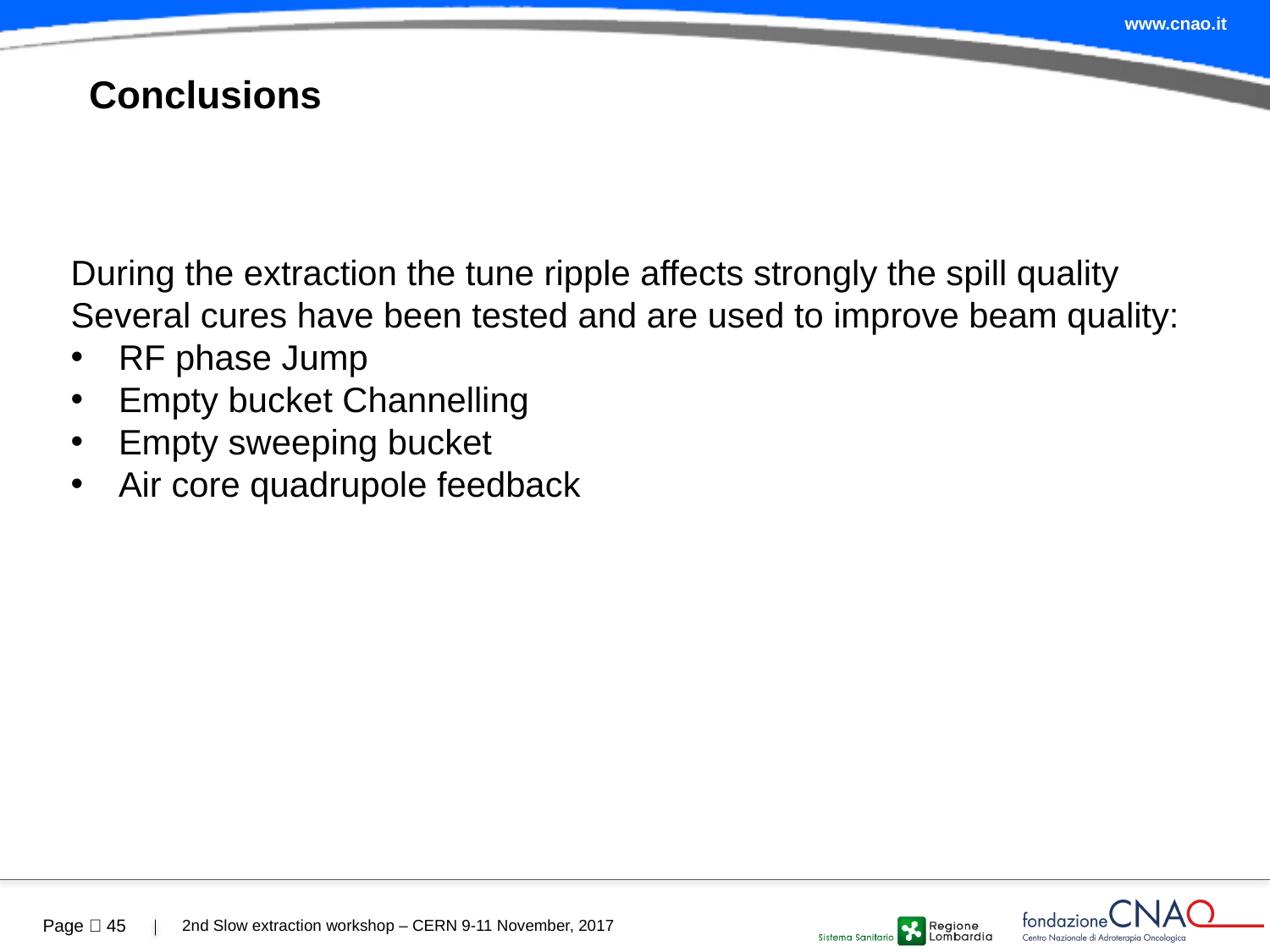

# Conclusions
During the extraction the tune ripple affects strongly the spill quality
Several cures have been tested and are used to improve beam quality:
RF phase Jump
Empty bucket Channelling
Empty sweeping bucket
Air core quadrupole feedback